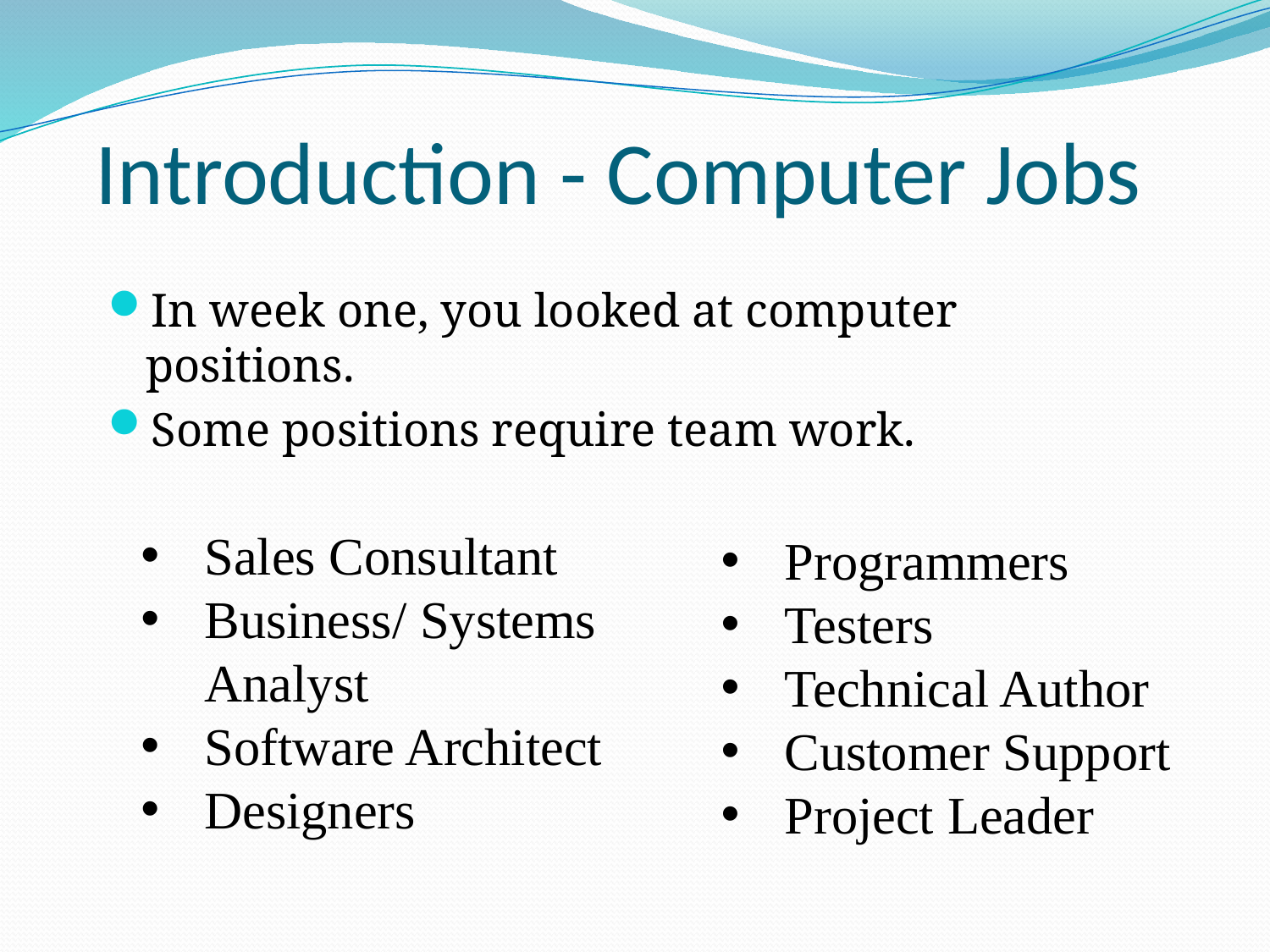

# Introduction - Computer Jobs
In week one, you looked at computer positions.
Some positions require team work.
Sales Consultant
Business/ Systems Analyst
Software Architect
Designers

Programmers
Testers
Technical Author
Customer Support
Project Leader